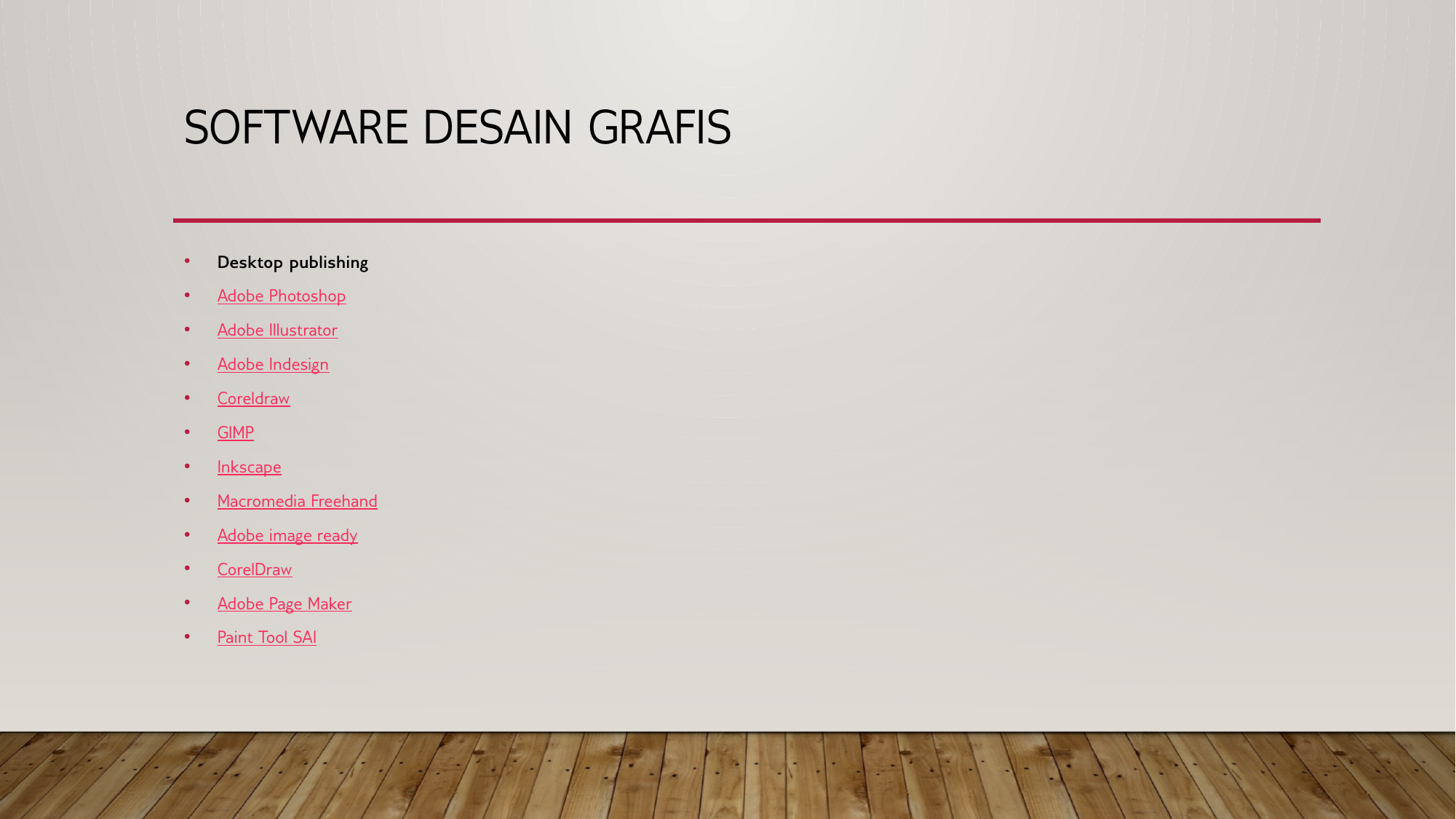

# Software desain grafis
Desktop publishing
Adobe Photoshop
Adobe Illustrator
Adobe Indesign
Coreldraw
GIMP
Inkscape
Macromedia Freehand
Adobe image ready
CorelDraw
Adobe Page Maker
Paint Tool SAI